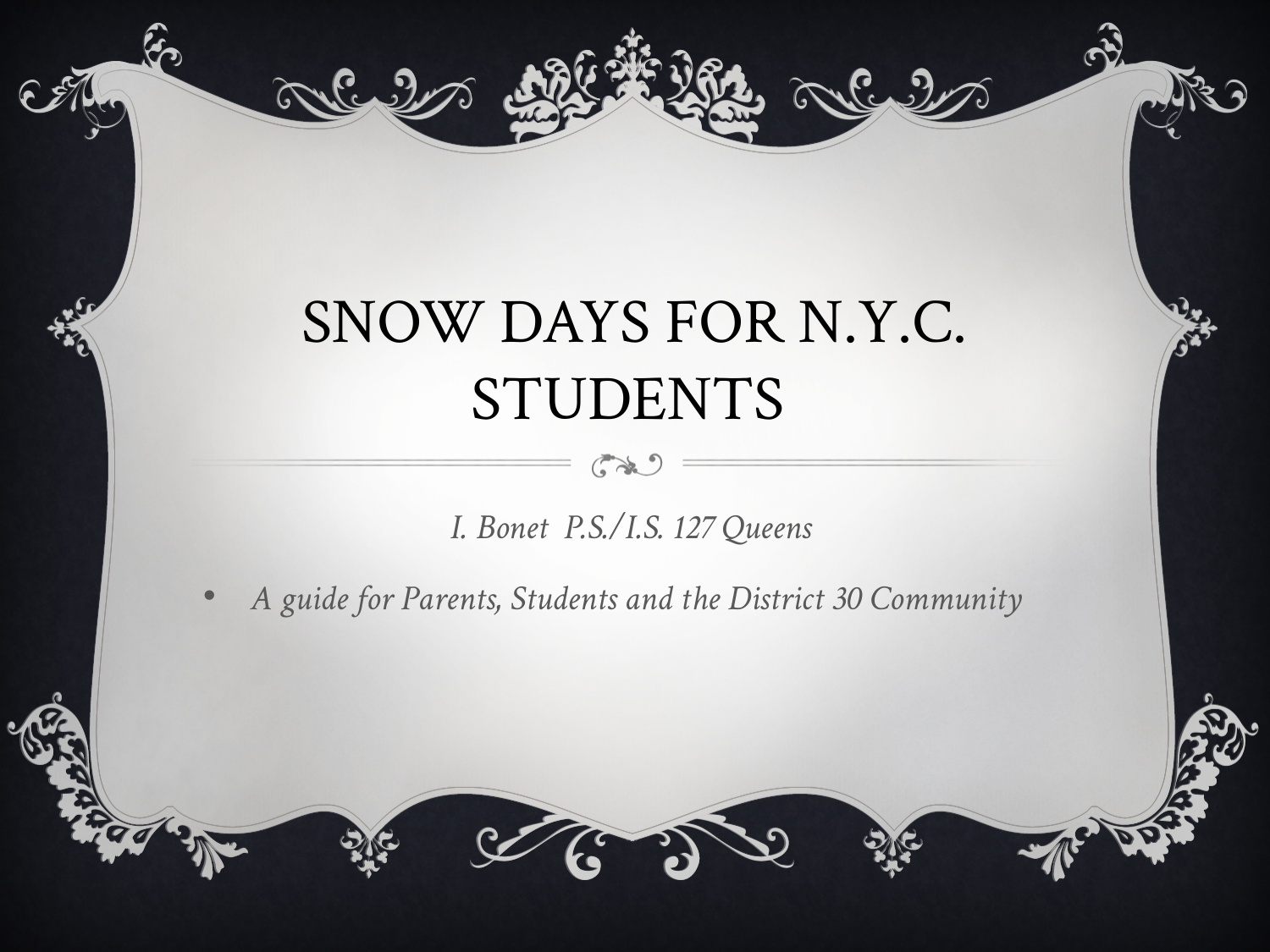

# SNOW DAYS FOR N.Y.C. STUDENTS
I. Bonet  P.S./I.S. 127 Queens
A guide for Parents, Students and the District 30 Community